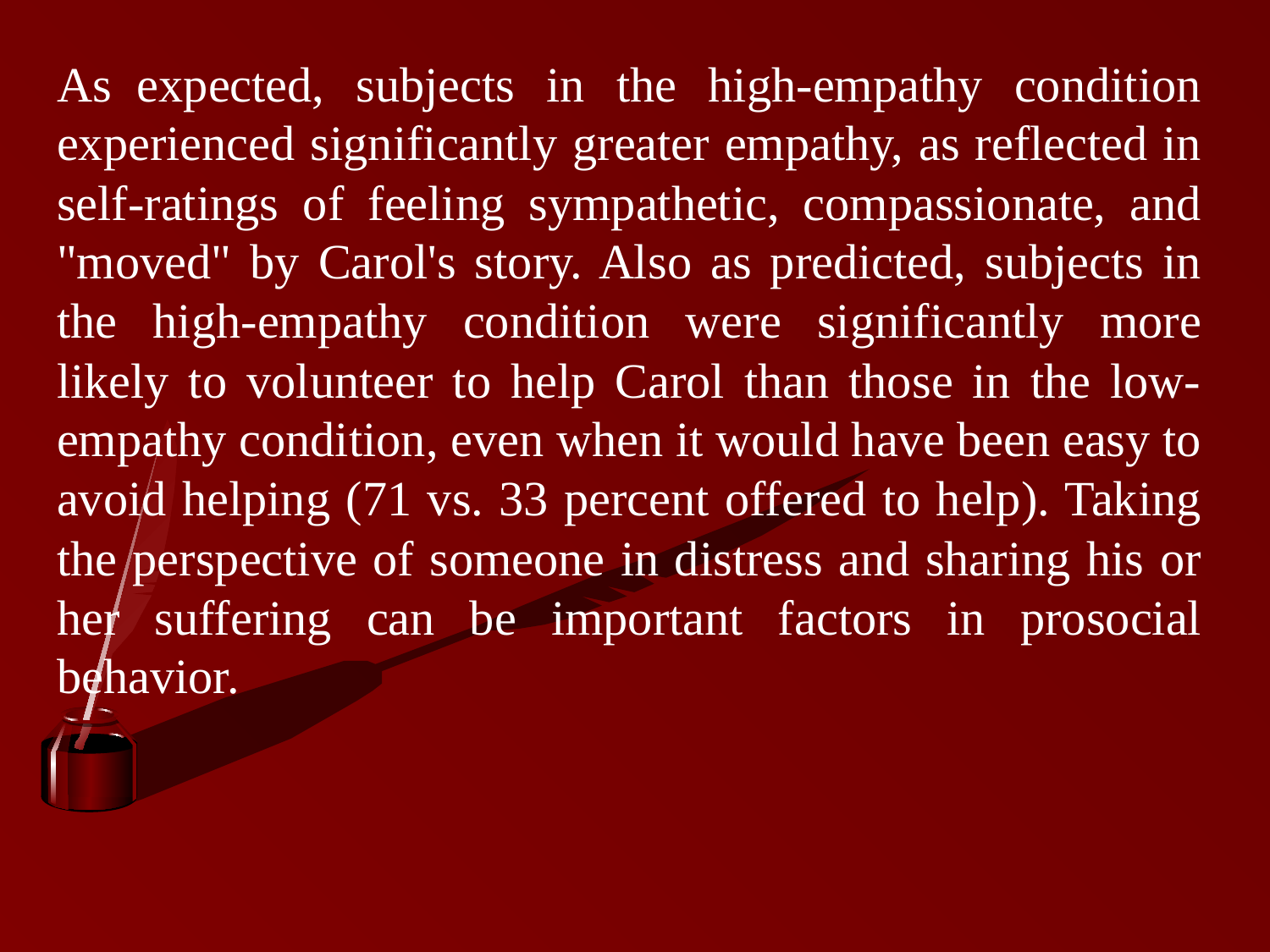

As expected, subjects in the high-empathy condition experienced significantly greater empathy, as reflected in self-ratings of feeling sympathetic, compassionate, and "moved" by Carol's story. Also as predicted, subjects in the high-empathy condition were significantly more likely to volunteer to help Carol than those in the low-empathy condition, even when it would have been easy to avoid helping (71 vs. 33 percent offered to help). Taking the perspective of someone in distress and sharing his or her suffering can be important factors in prosocial behavior.